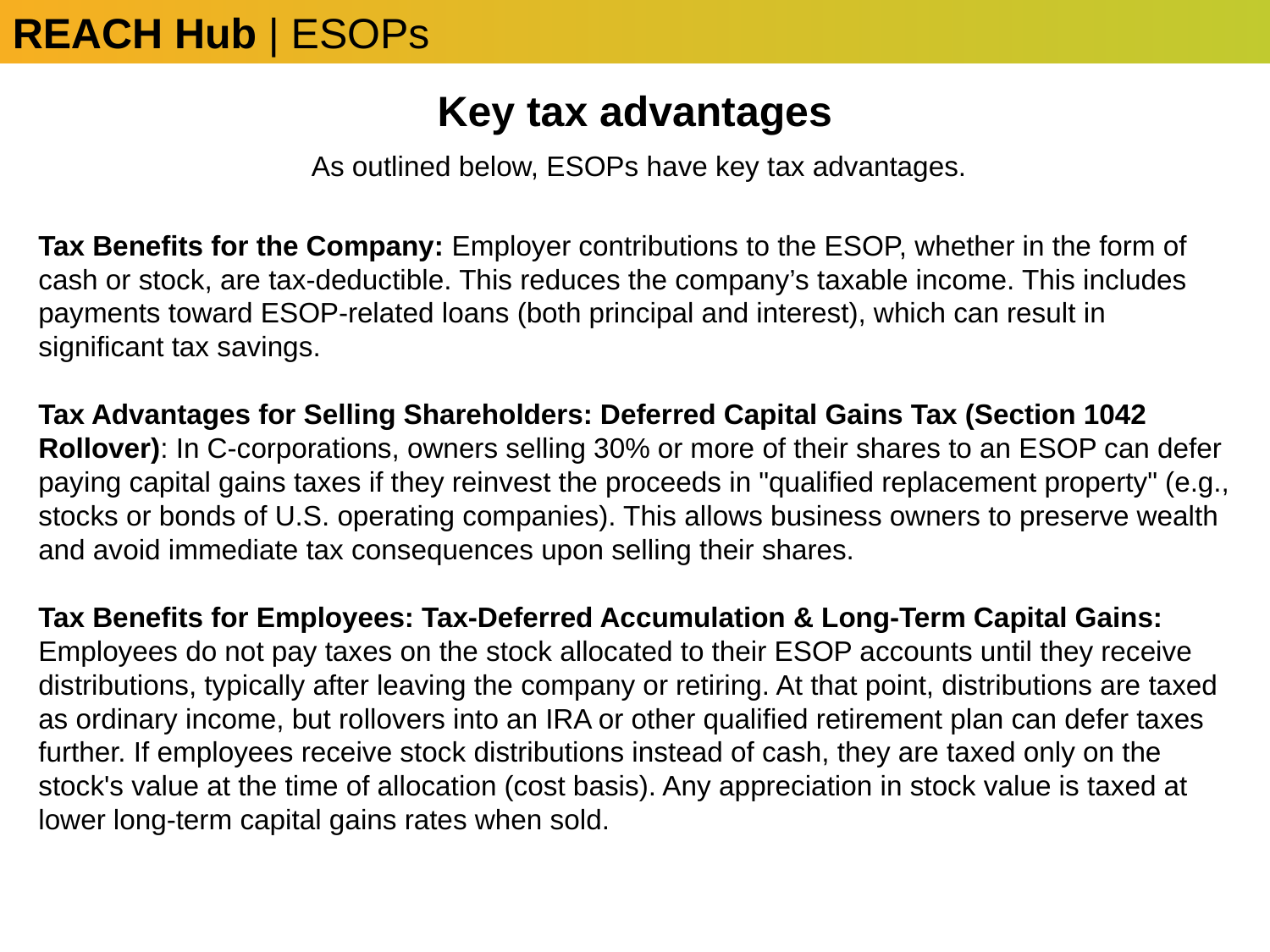

REACH Hub | ESOPs
Key tax advantages
As outlined below, ESOPs have key tax advantages.
Tax Benefits for the Company: Employer contributions to the ESOP, whether in the form of cash or stock, are tax-deductible. This reduces the company’s taxable income. This includes payments toward ESOP-related loans (both principal and interest), which can result in significant tax savings.

Tax Advantages for Selling Shareholders: Deferred Capital Gains Tax (Section 1042 Rollover): In C-corporations, owners selling 30% or more of their shares to an ESOP can defer paying capital gains taxes if they reinvest the proceeds in "qualified replacement property" (e.g., stocks or bonds of U.S. operating companies). This allows business owners to preserve wealth and avoid immediate tax consequences upon selling their shares.

Tax Benefits for Employees: Tax-Deferred Accumulation & Long-Term Capital Gains: Employees do not pay taxes on the stock allocated to their ESOP accounts until they receive distributions, typically after leaving the company or retiring. At that point, distributions are taxed as ordinary income, but rollovers into an IRA or other qualified retirement plan can defer taxes further. If employees receive stock distributions instead of cash, they are taxed only on the stock's value at the time of allocation (cost basis). Any appreciation in stock value is taxed at lower long-term capital gains rates when sold.